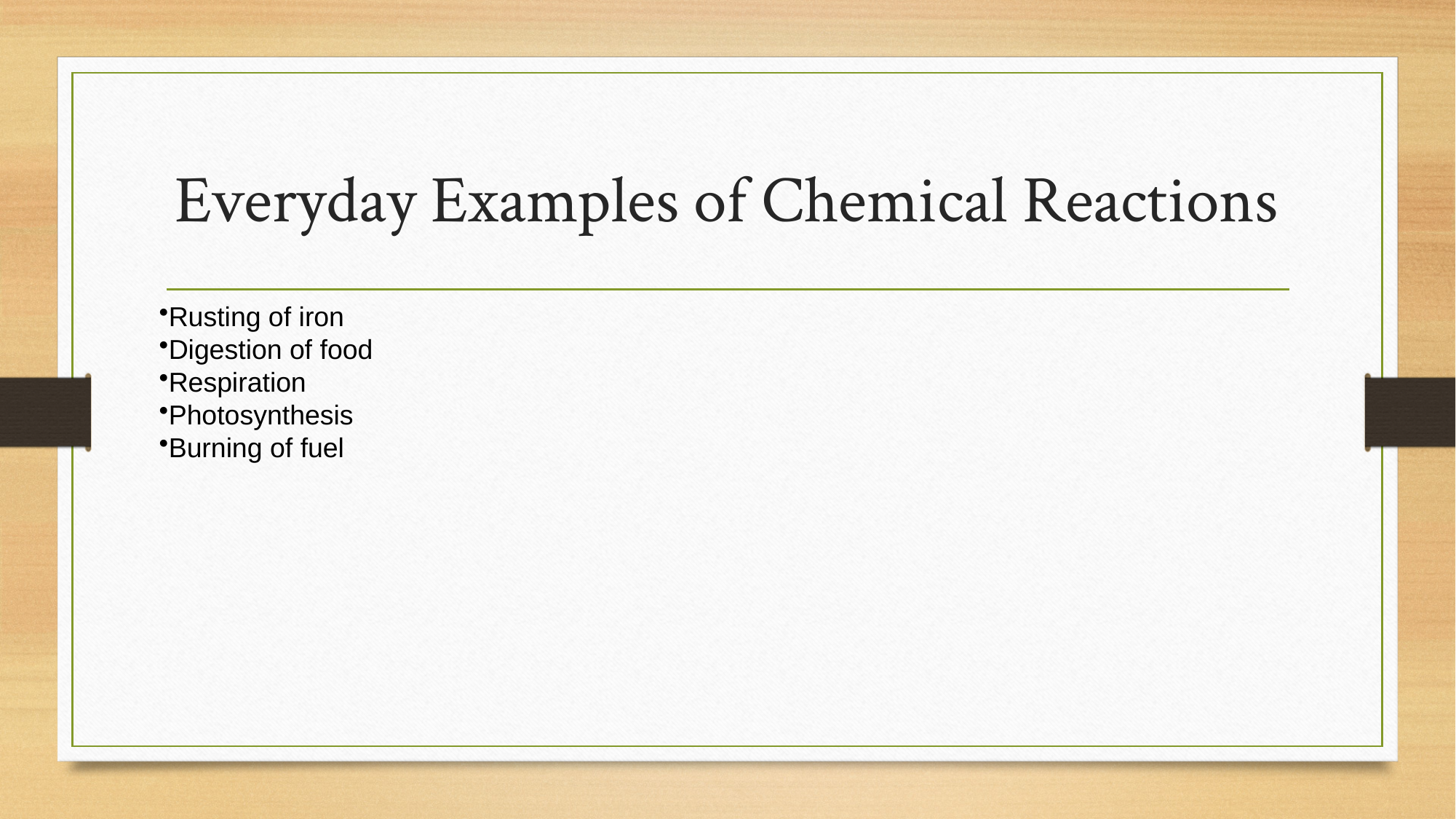

# Everyday Examples of Chemical Reactions
Rusting of iron
Digestion of food
Respiration
Photosynthesis
Burning of fuel